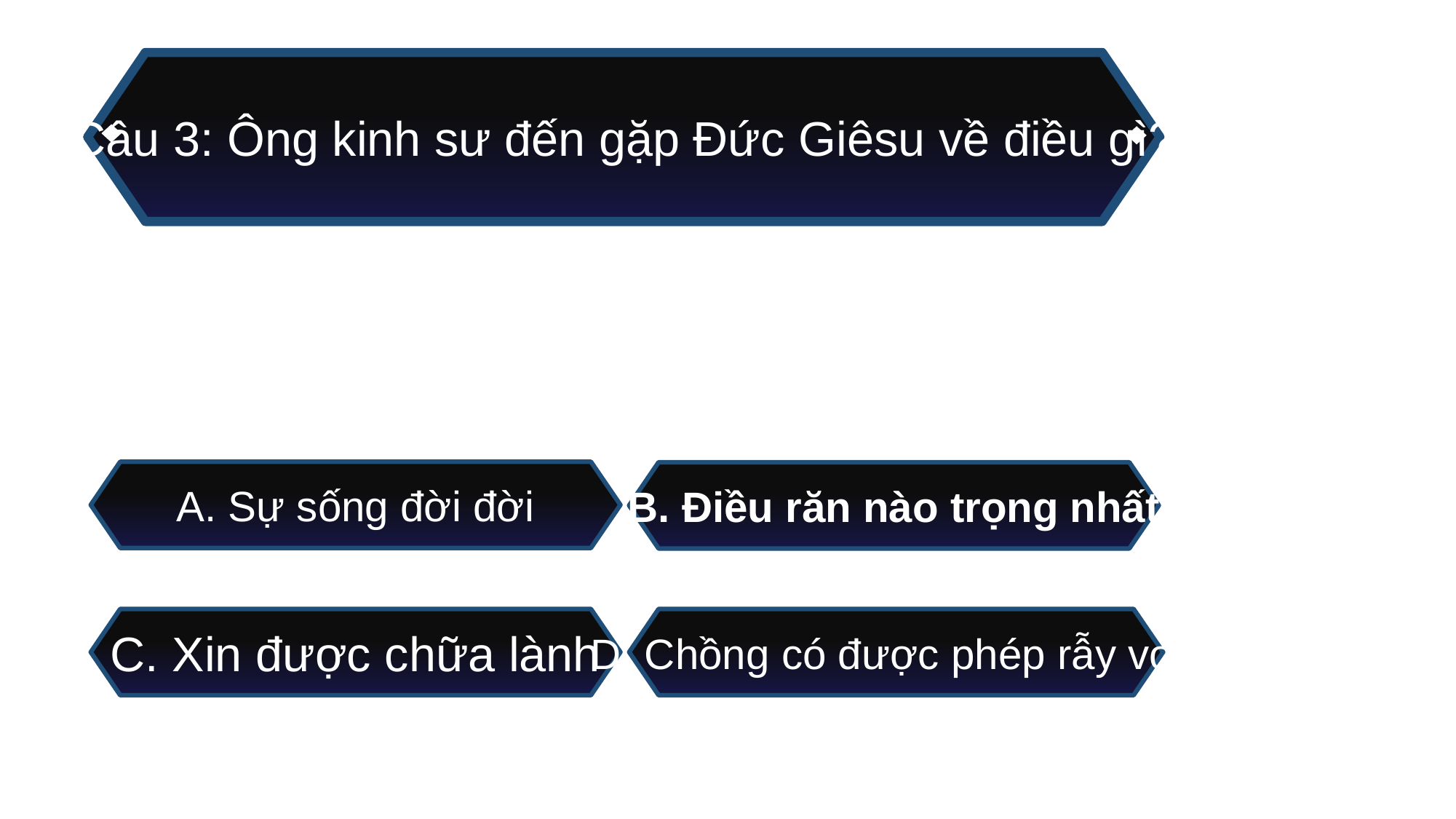

Câu 3: Ông kinh sư đến gặp Đức Giêsu về điều gì?

A. Sự sống đời đời
B. Điều răn nào trọng nhất
C. Xin được chữa lành
D. Chồng có được phép rẫy vợ?